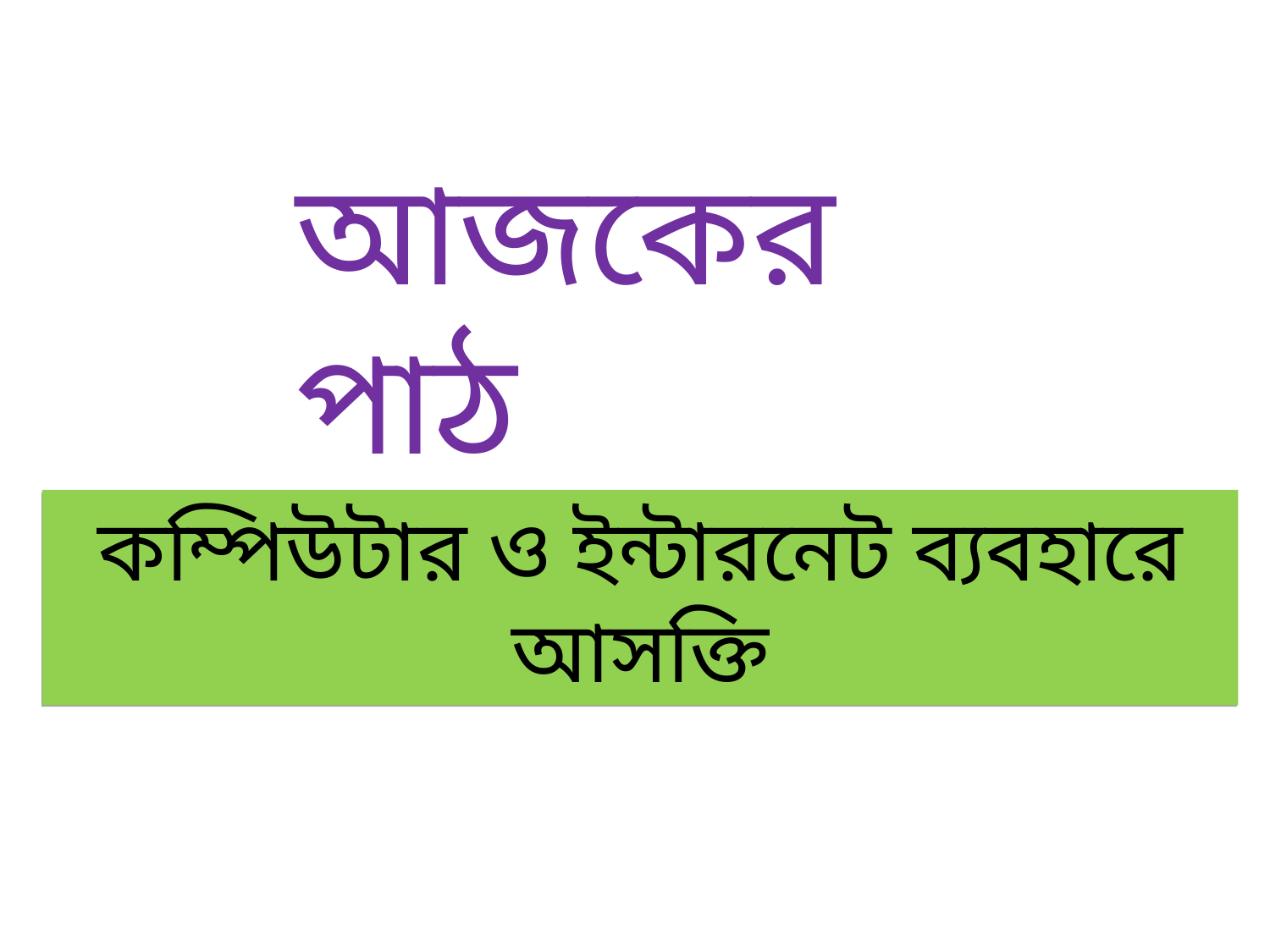

আজকের পাঠ

কম্পিউটার ও ইন্টারনেট ব্যবহারে আসক্তি